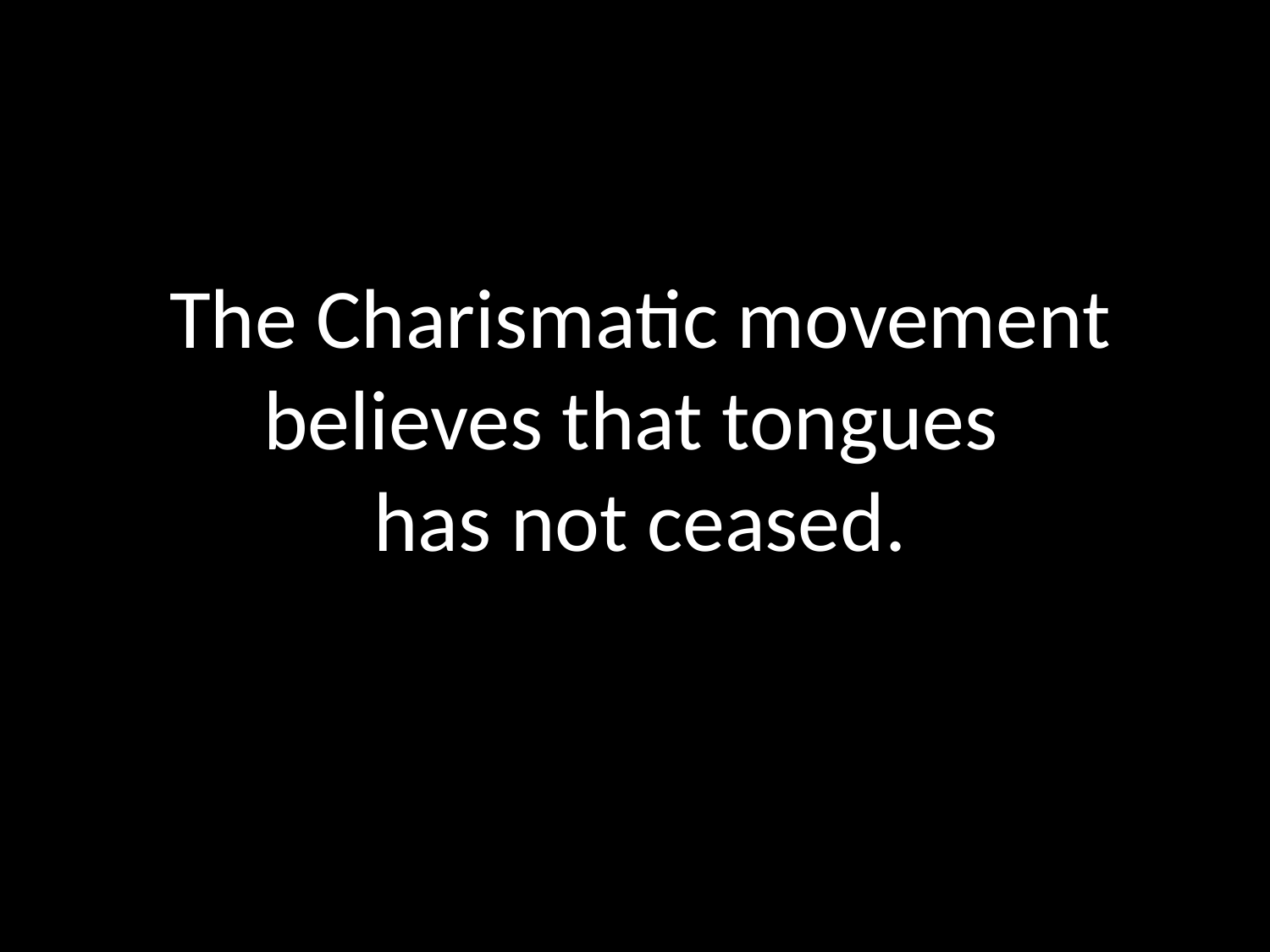

# The Charismatic movement believes that tongues has not ceased.